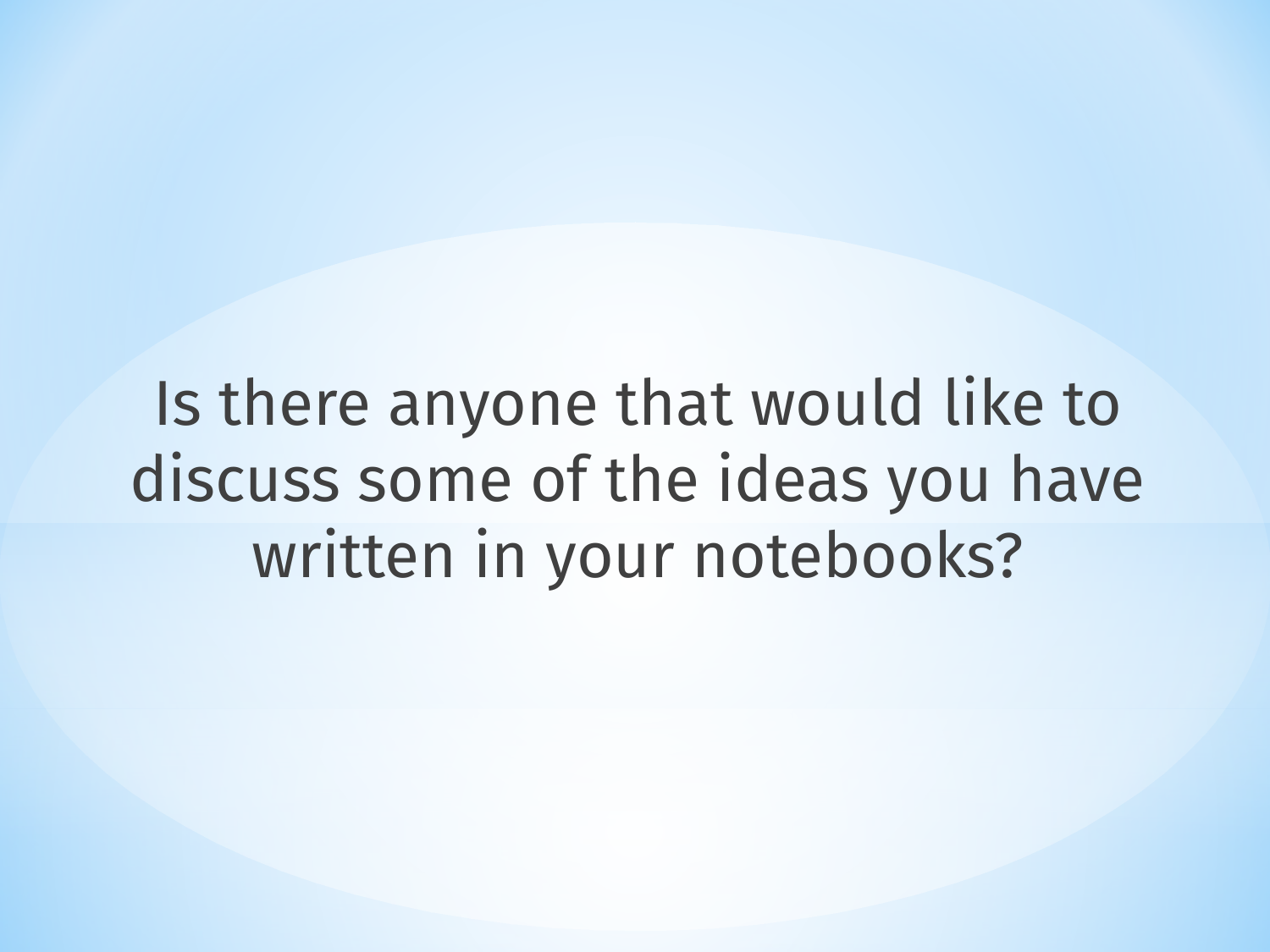

Is there anyone that would like to discuss some of the ideas you have written in your notebooks?